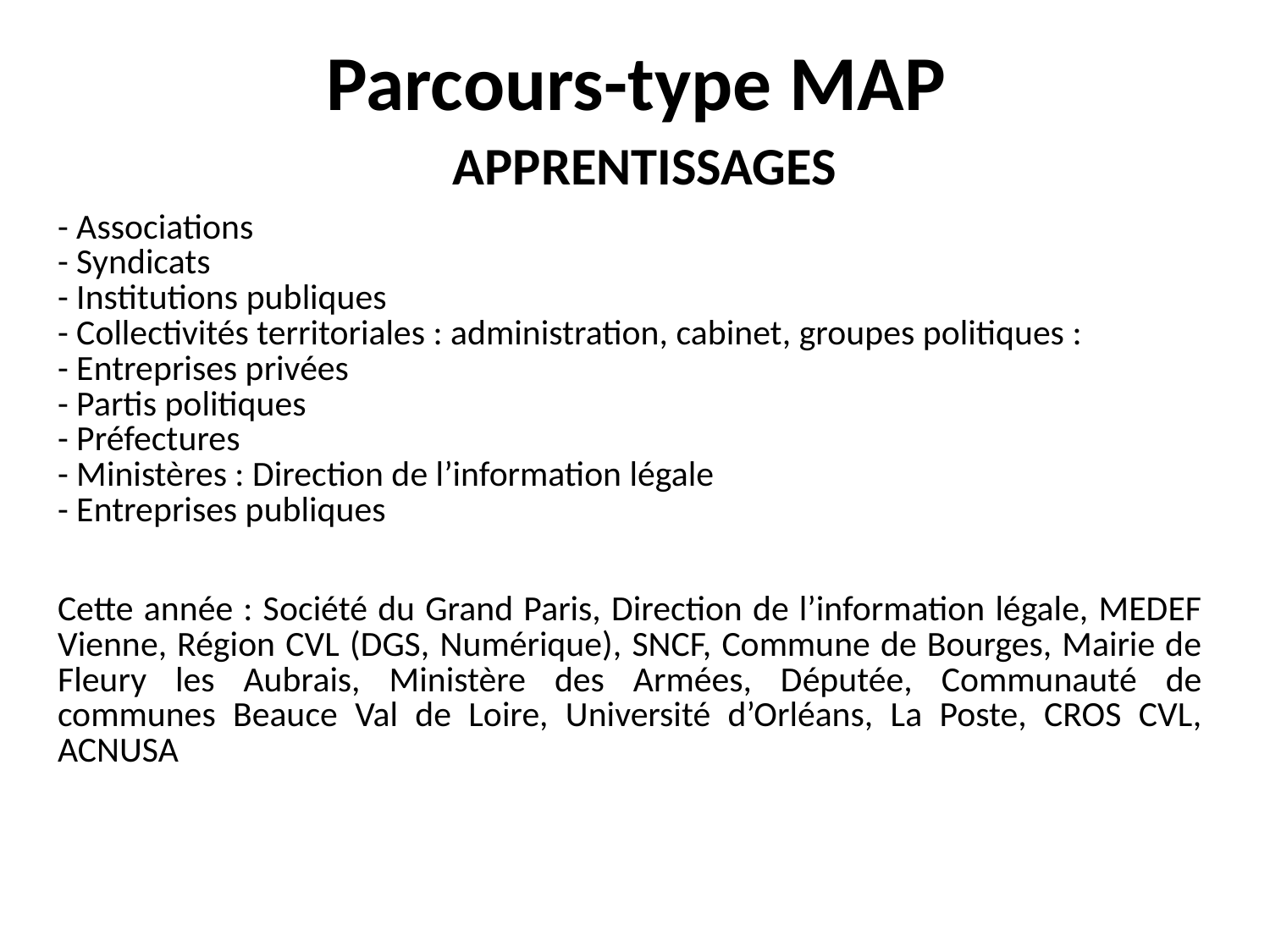

# Parcours-type MAP
APPRENTISSAGES

| - Associations - Syndicats - Institutions publiques - Collectivités territoriales : administration, cabinet, groupes politiques : - Entreprises privées - Partis politiques - Préfectures - Ministères : Direction de l’information légale - Entreprises publiques Cette année : Société du Grand Paris, Direction de l’information légale, MEDEF Vienne, Région CVL (DGS, Numérique), SNCF, Commune de Bourges, Mairie de Fleury les Aubrais, Ministère des Armées, Députée, Communauté de communes Beauce Val de Loire, Université d’Orléans, La Poste, CROS CVL, ACNUSA |  |
| --- | --- |
|  |  |